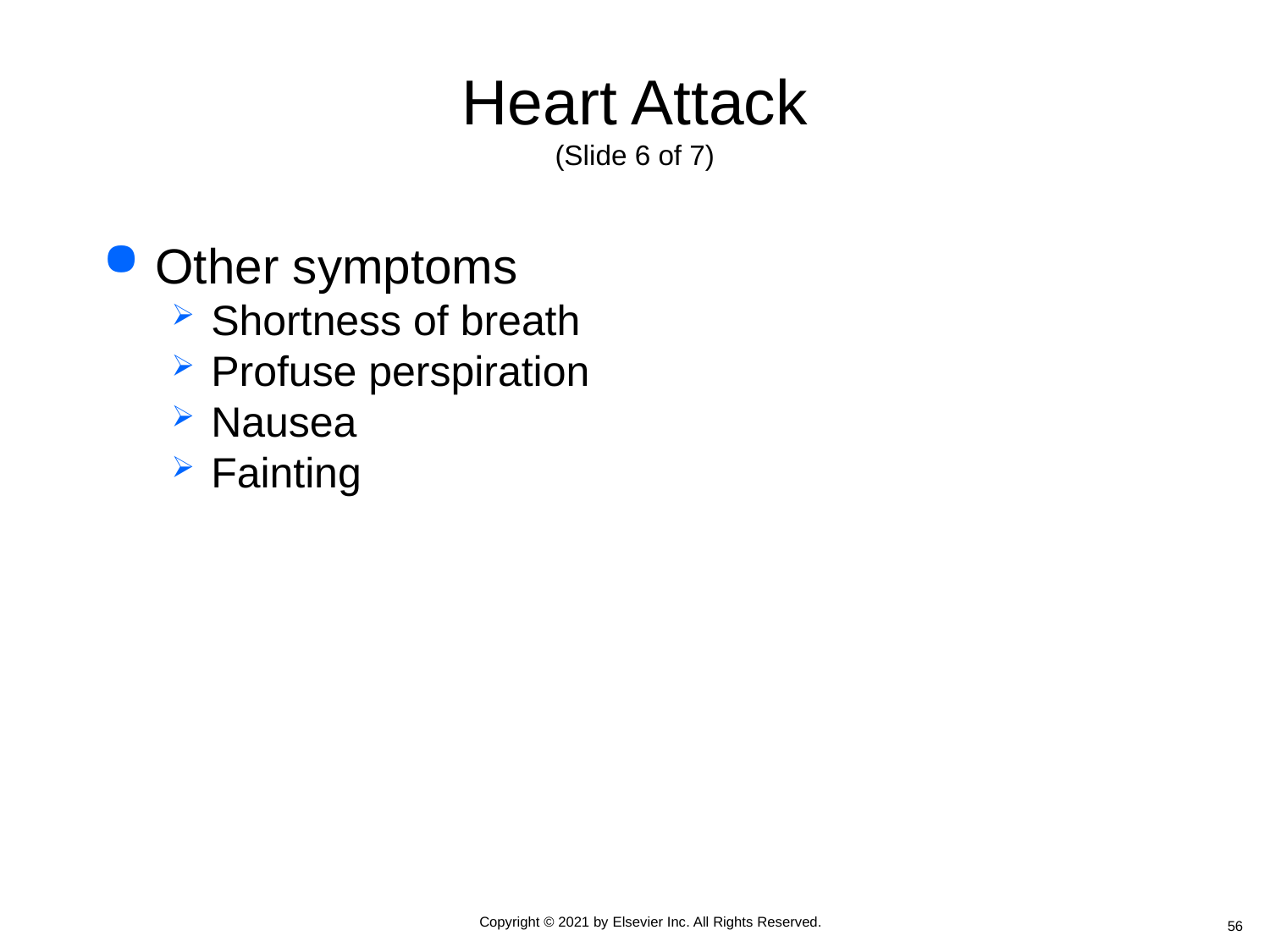

# Heart Attack (Slide 6 of 7)
Other symptoms
Shortness of breath
Profuse perspiration
Nausea
Fainting
56